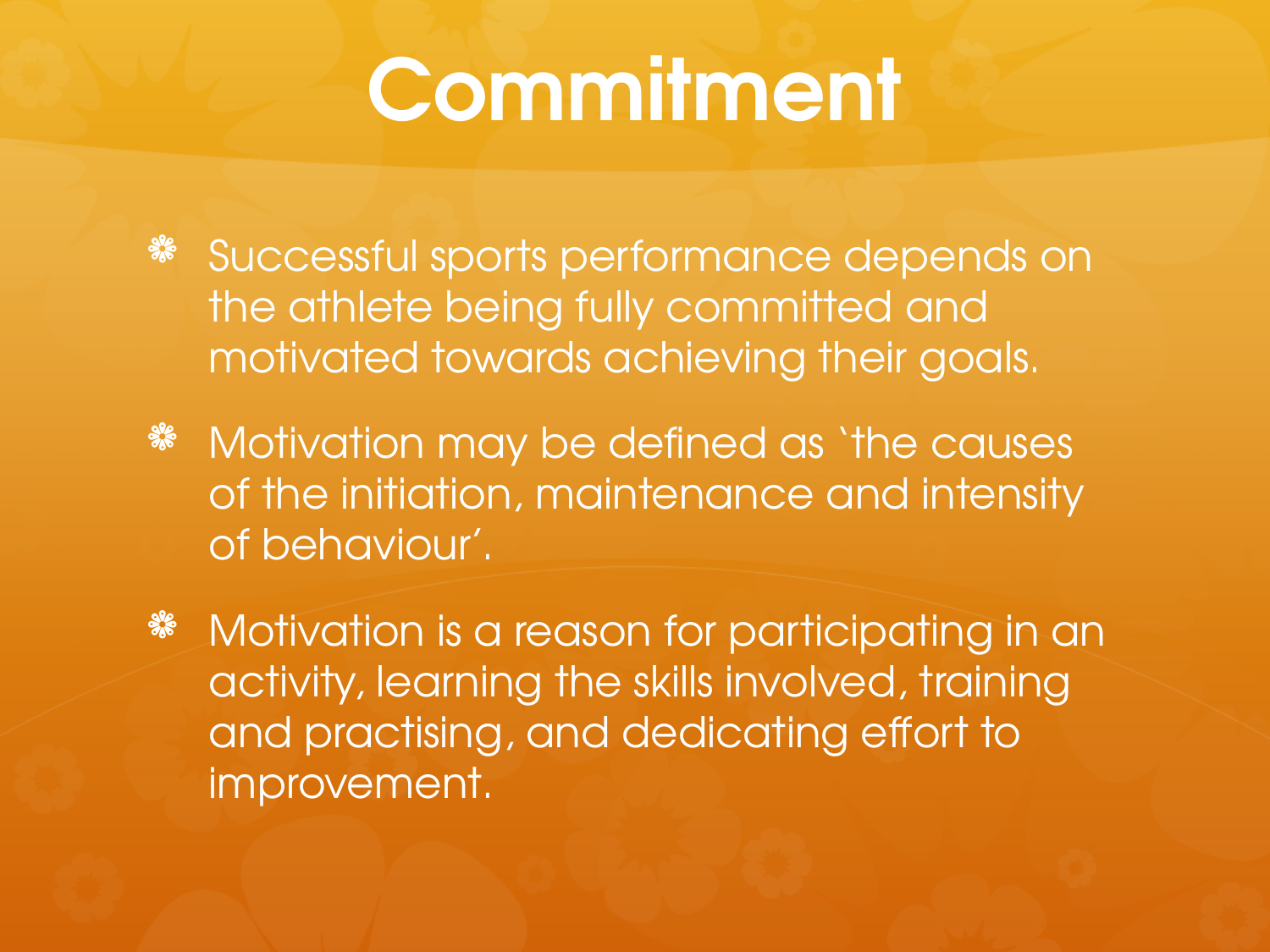

# Commitment
Successful sports performance depends on the athlete being fully committed and motivated towards achieving their goals.
Motivation may be defined as ‘the causes of the initiation, maintenance and intensity of behaviour’.
Motivation is a reason for participating in an activity, learning the skills involved, training and practising, and dedicating effort to improvement.